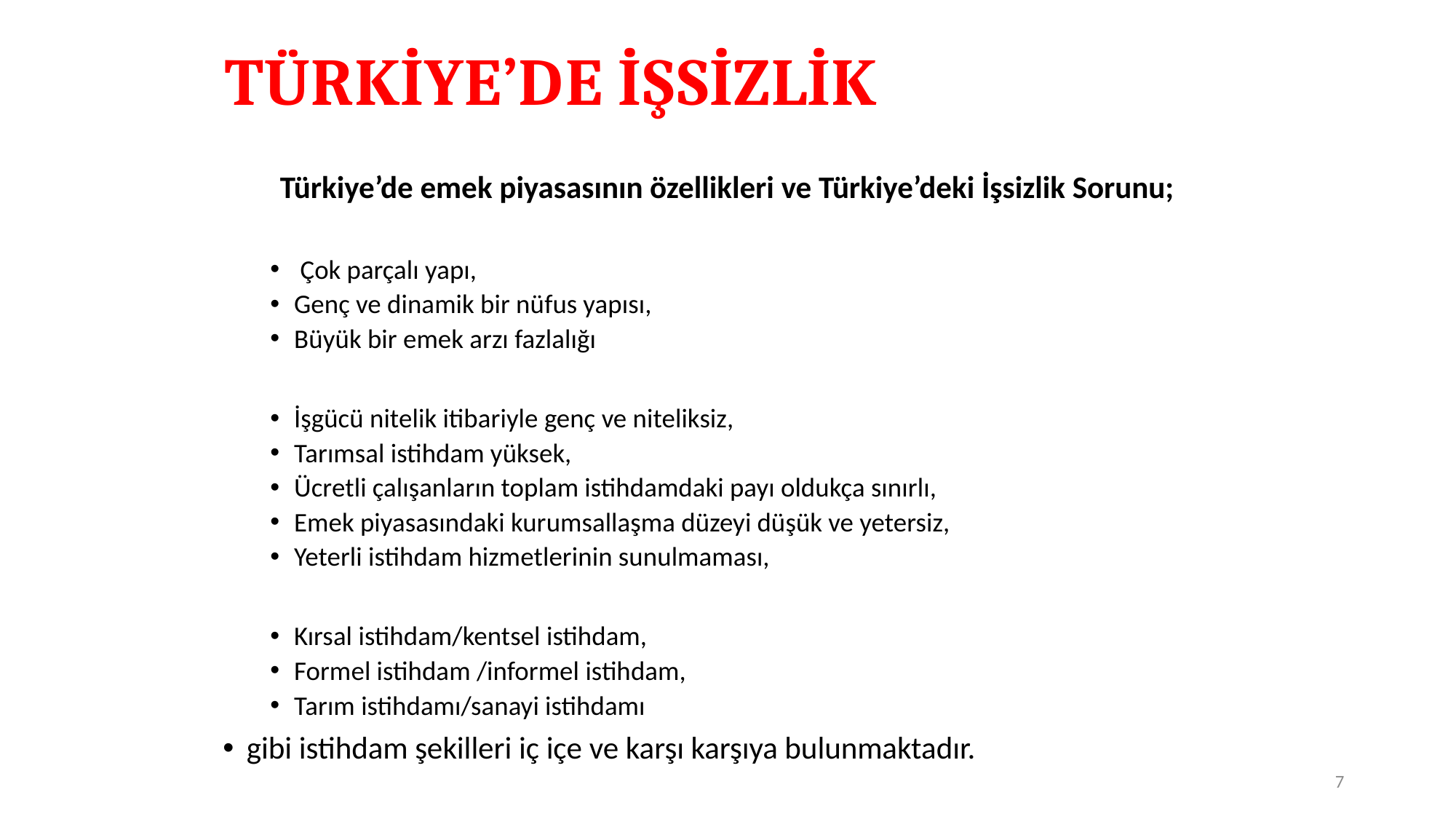

# TÜRKİYE’DE İŞSİZLİK

Türkiye’de emek piyasasının özellikleri ve Türkiye’deki İşsizlik Sorunu;

 Çok parçalı yapı,
Genç ve dinamik bir nüfus yapısı,
Büyük bir emek arzı fazlalığı

İşgücü nitelik itibariyle genç ve niteliksiz,
Tarımsal istihdam yüksek,
Ücretli çalışanların toplam istihdamdaki payı oldukça sınırlı,
Emek piyasasındaki kurumsallaşma düzeyi düşük ve yetersiz,
Yeterli istihdam hizmetlerinin sunulmaması,

Kırsal istihdam/kentsel istihdam,
Formel istihdam /informel istihdam,
Tarım istihdamı/sanayi istihdamı
gibi istihdam şekilleri iç içe ve karşı karşıya bulunmaktadır.

7